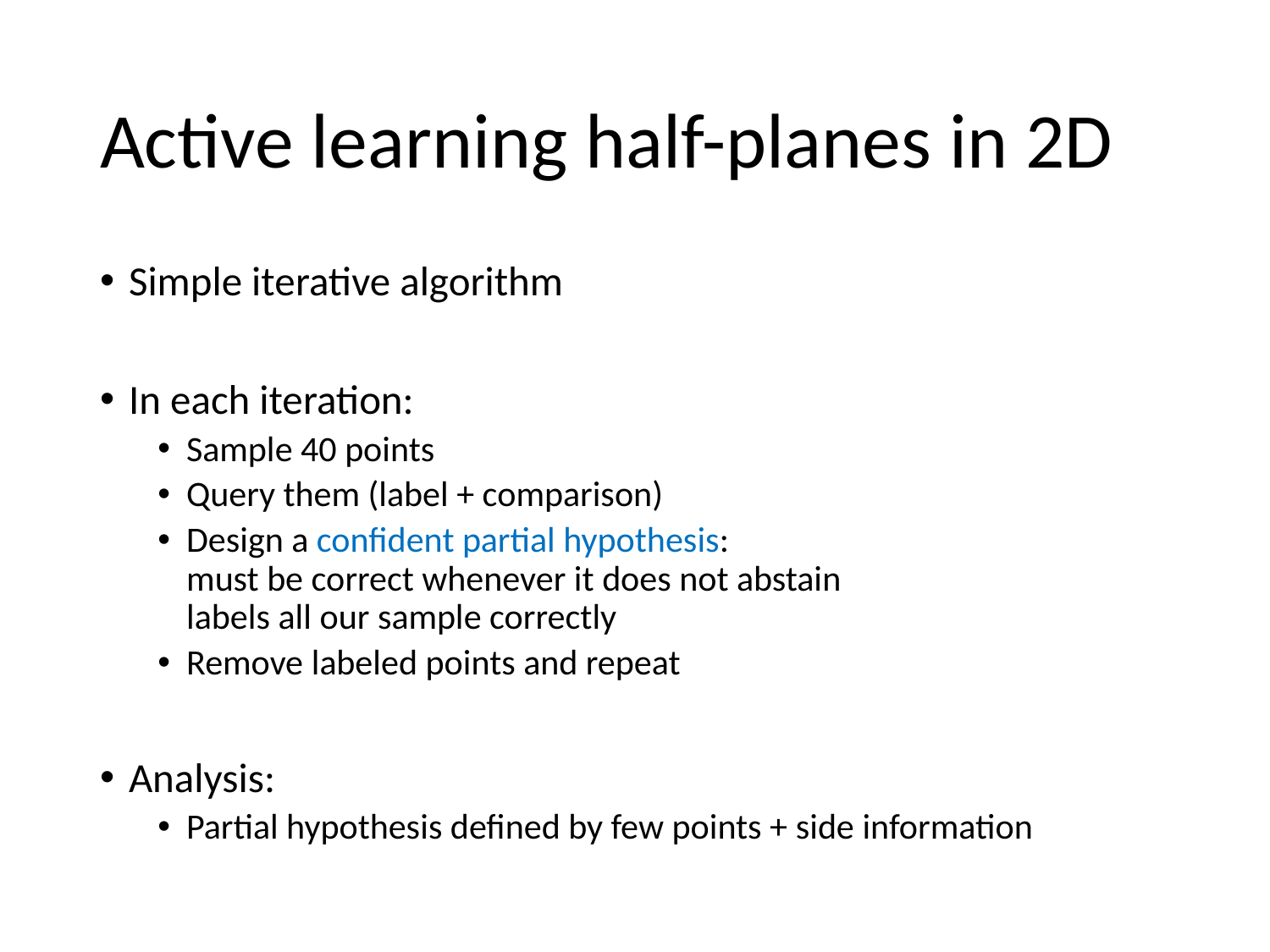

# Active learning half-planes in 2D
Simple iterative algorithm

In each iteration:
Sample 40 points
Query them (label + comparison)
Design a confident partial hypothesis:
must be correct whenever it does not abstain
labels all our sample correctly
Remove labeled points and repeat

Analysis:
Partial hypothesis defined by few points + side information